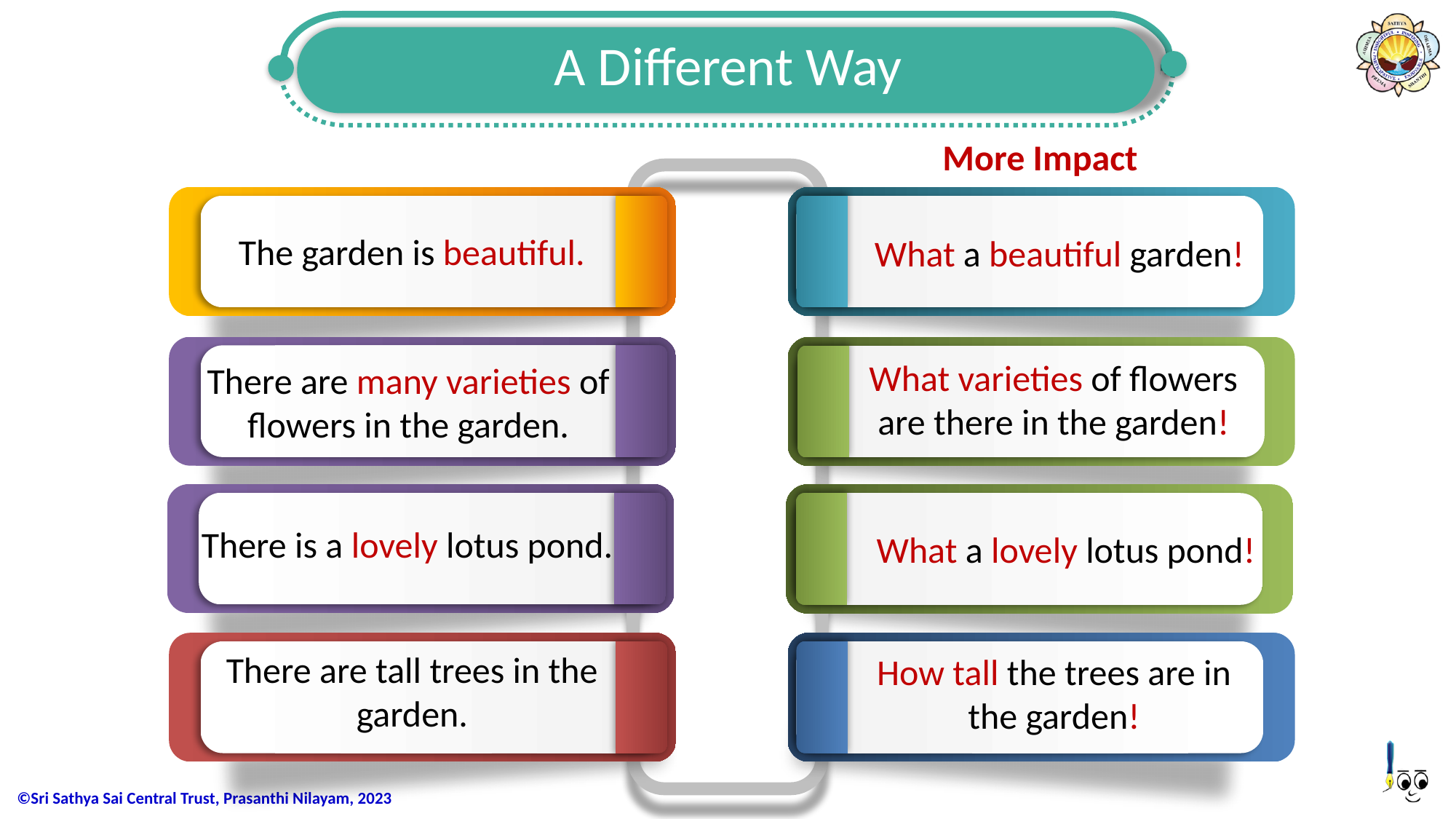

A Different Way

More Impact

The garden is beautiful.
What a beautiful garden!

What varieties of flowers are there in the garden!
There are many varieties of flowers in the garden.

There is a lovely lotus pond.
What a lovely lotus pond!

n
There are tall trees in the garden.

How tall the trees are in the garden!